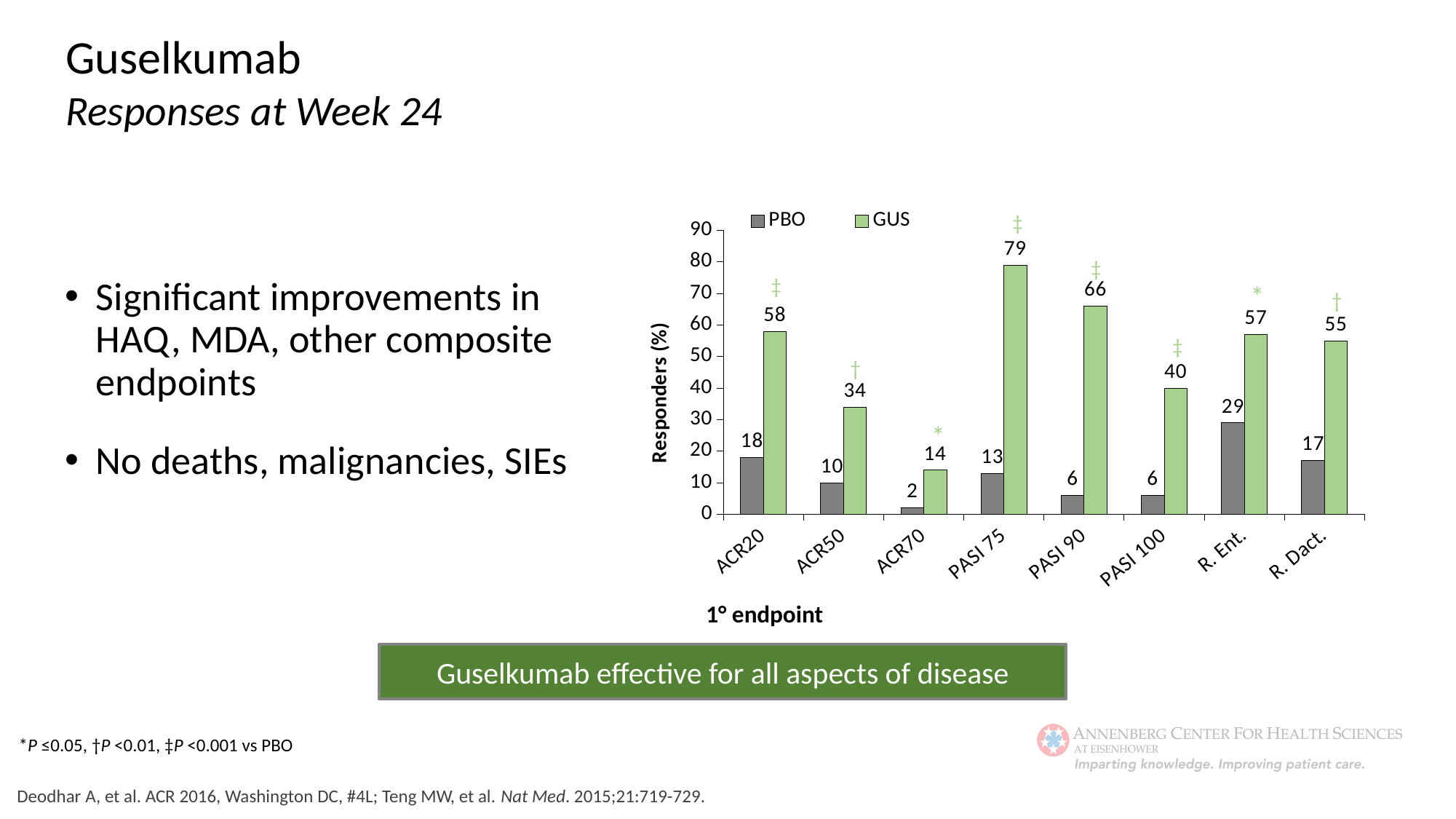

Guselkumab
Responses at Week 24

### Chart

| Category | PBO | GUS |
|---|---|---|
| ACR20 | 18.0 | 58.0 |
| ACR50 | 10.0 | 34.0 |
| ACR70 | 2.0 | 14.0 |
| PASI 75 | 13.0 | 79.0 |
| PASI 90 | 6.0 | 66.0 |
| PASI 100 | 6.0 | 40.0 |
| R. Ent. | 29.0 | 57.0 |
| R. Dact. | 17.0 | 55.0 |
‡
‡
‡
Significant improvements in HAQ, MDA, other composite endpoints
No deaths, malignancies, SIEs
*
†
‡
†
*
1° endpoint
Guselkumab effective for all aspects of disease
*P ≤0.05, †P <0.01, ‡P <0.001 vs PBO
Deodhar A, et al. ACR 2016, Washington DC, #4L; Teng MW, et al. Nat Med. 2015;21:719-729.